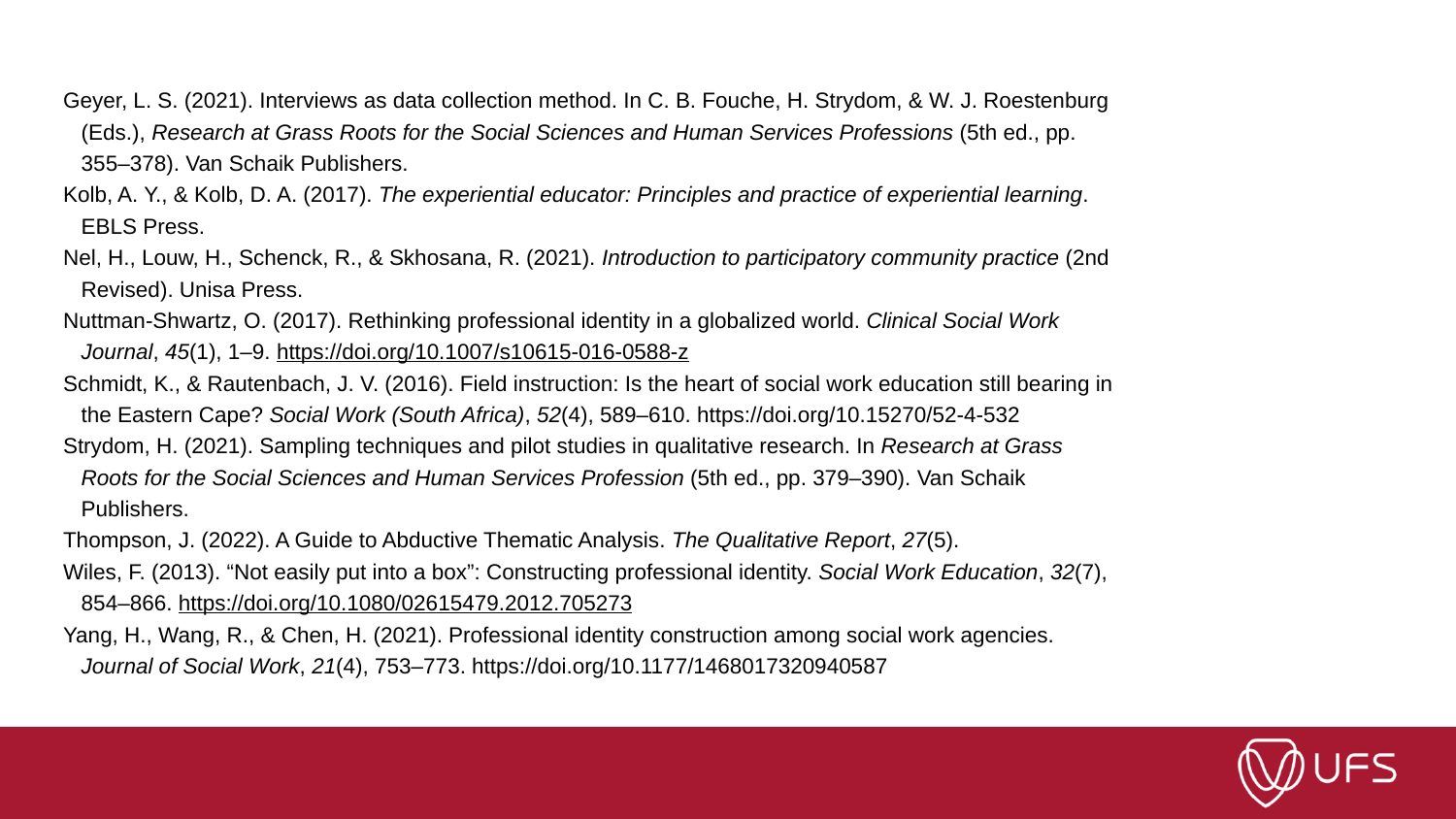

Geyer, L. S. (2021). Interviews as data collection method. In C. B. Fouche, H. Strydom, & W. J. Roestenburg
   (Eds.), Research at Grass Roots for the Social Sciences and Human Services Professions (5th ed., pp.
   355–378). Van Schaik Publishers.
Kolb, A. Y., & Kolb, D. A. (2017). The experiential educator: Principles and practice of experiential learning.
   EBLS Press.
Nel, H., Louw, H., Schenck, R., & Skhosana, R. (2021). Introduction to participatory community practice (2nd
   Revised). Unisa Press.
Nuttman-Shwartz, O. (2017). Rethinking professional identity in a globalized world. Clinical Social Work
   Journal, 45(1), 1–9. https://doi.org/10.1007/s10615-016-0588-z
Schmidt, K., & Rautenbach, J. V. (2016). Field instruction: Is the heart of social work education still bearing in
   the Eastern Cape? Social Work (South Africa), 52(4), 589–610. https://doi.org/10.15270/52-4-532
Strydom, H. (2021). Sampling techniques and pilot studies in qualitative research. In Research at Grass
   Roots for the Social Sciences and Human Services Profession (5th ed., pp. 379–390). Van Schaik
   Publishers.
Thompson, J. (2022). A Guide to Abductive Thematic Analysis. The Qualitative Report, 27(5).
Wiles, F. (2013). “Not easily put into a box”: Constructing professional identity. Social Work Education, 32(7),
   854–866. https://doi.org/10.1080/02615479.2012.705273
Yang, H., Wang, R., & Chen, H. (2021). Professional identity construction among social work agencies.
   Journal of Social Work, 21(4), 753–773. https://doi.org/10.1177/1468017320940587